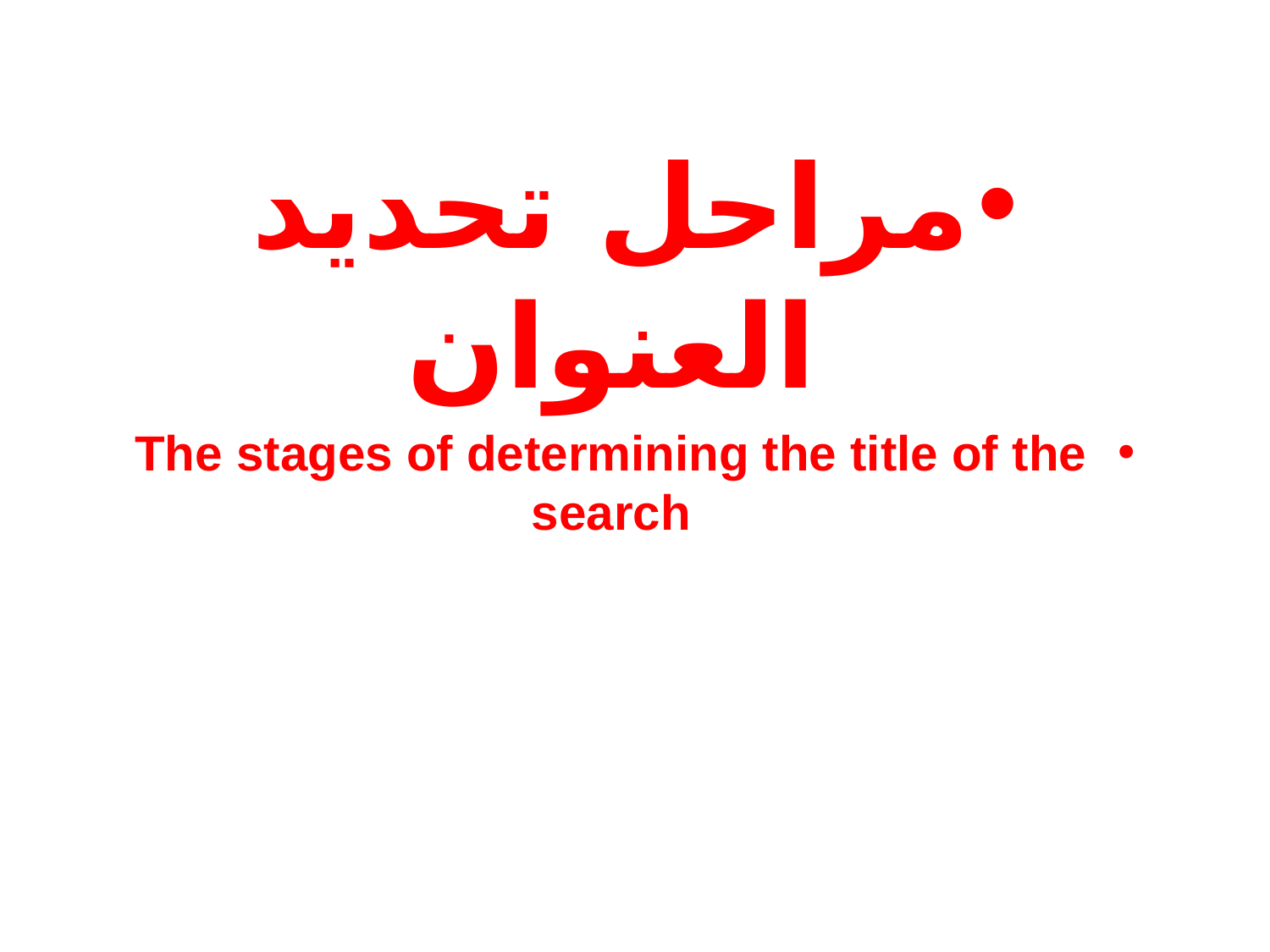

#
مراحل تحديد العنوان
The stages of determining the title of the search